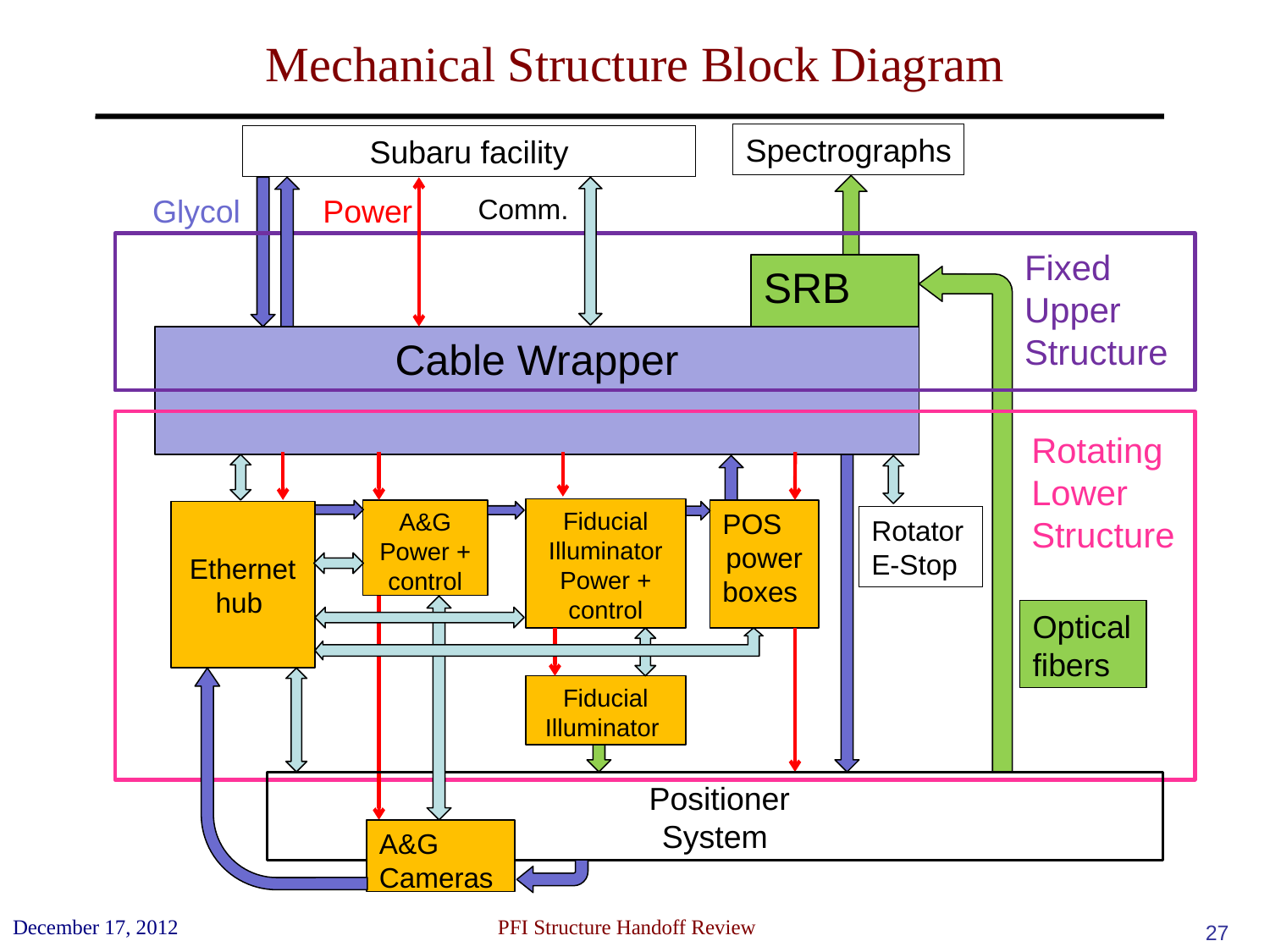

# Mechanical Structure Block Diagram
Spectrographs
Subaru facility

Glycol
Power
Comm.

Fixed Upper Structure
SRB

Cable Wrapper

Rotating Lower Structure

Fiducial Illuminator Power + control
A&G Power + control

POS
power
boxes

Ethernet hub

Rotator E-Stop

Optical fibers

Fiducial Illuminator

 Positioner
System
A&G Cameras

December 17, 2012
 PFI Structure Handoff Review
27